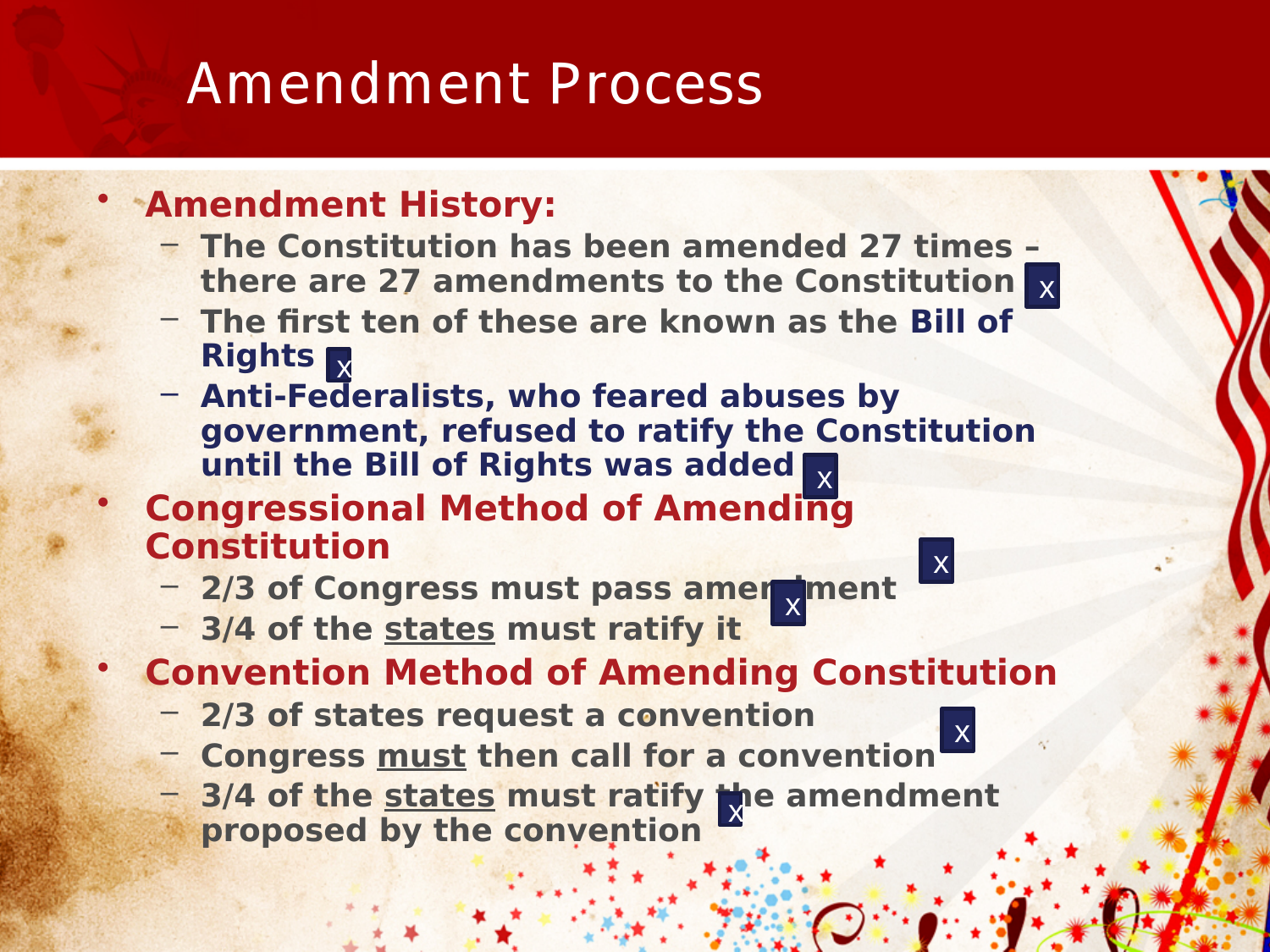

# Amendment Process
Amendment History:
The Constitution has been amended 27 times – there are 27 amendments to the Constitution
The first ten of these are known as the Bill of Rights
Anti-Federalists, who feared abuses by government, refused to ratify the Constitution until the Bill of Rights was added
Congressional Method of Amending Constitution
2/3 of Congress must pass amendment
3/4 of the states must ratify it
Convention Method of Amending Constitution
2/3 of states request a convention
Congress must then call for a convention
3/4 of the states must ratify the amendment proposed by the convention

x
x
x
x
x
x
x